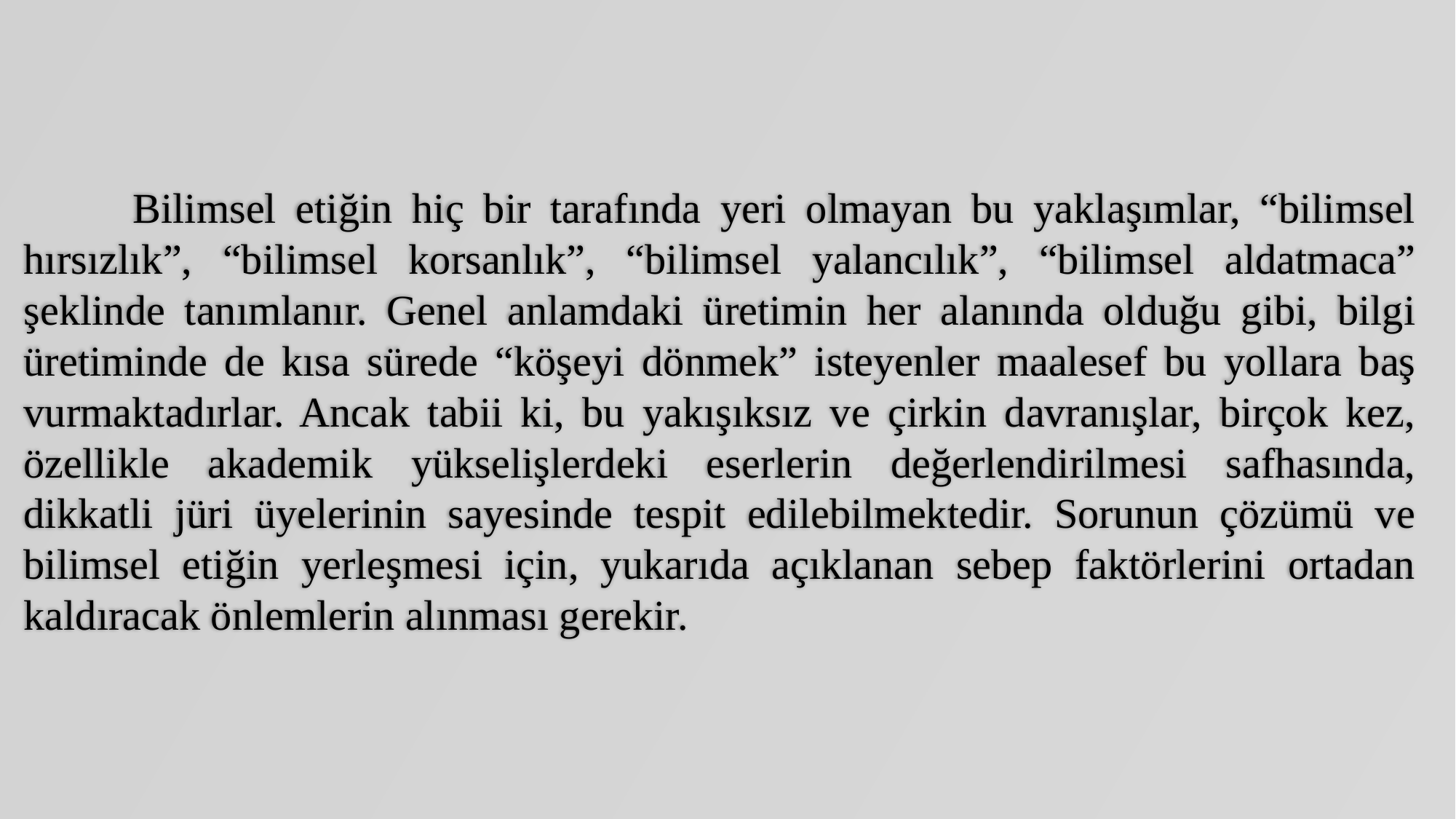

Bilimsel etiğin hiç bir tarafında yeri olmayan bu yaklaşımlar, “bilimsel hırsızlık”, “bilimsel korsanlık”, “bilimsel yalancılık”, “bilimsel aldatmaca” şeklinde tanımlanır. Genel anlamdaki üretimin her alanında olduğu gibi, bilgi üretiminde de kısa sürede “köşeyi dönmek” isteyenler maalesef bu yollara baş vurmaktadırlar. Ancak tabii ki, bu yakışıksız ve çirkin davranışlar, birçok kez, özellikle akademik yükselişlerdeki eserlerin değerlendirilmesi safhasında, dikkatli jüri üyelerinin sayesinde tespit edilebilmektedir. Sorunun çözümü ve bilimsel etiğin yerleşmesi için, yukarıda açıklanan sebep faktörlerini ortadan kaldıracak önlemlerin alınması gerekir.